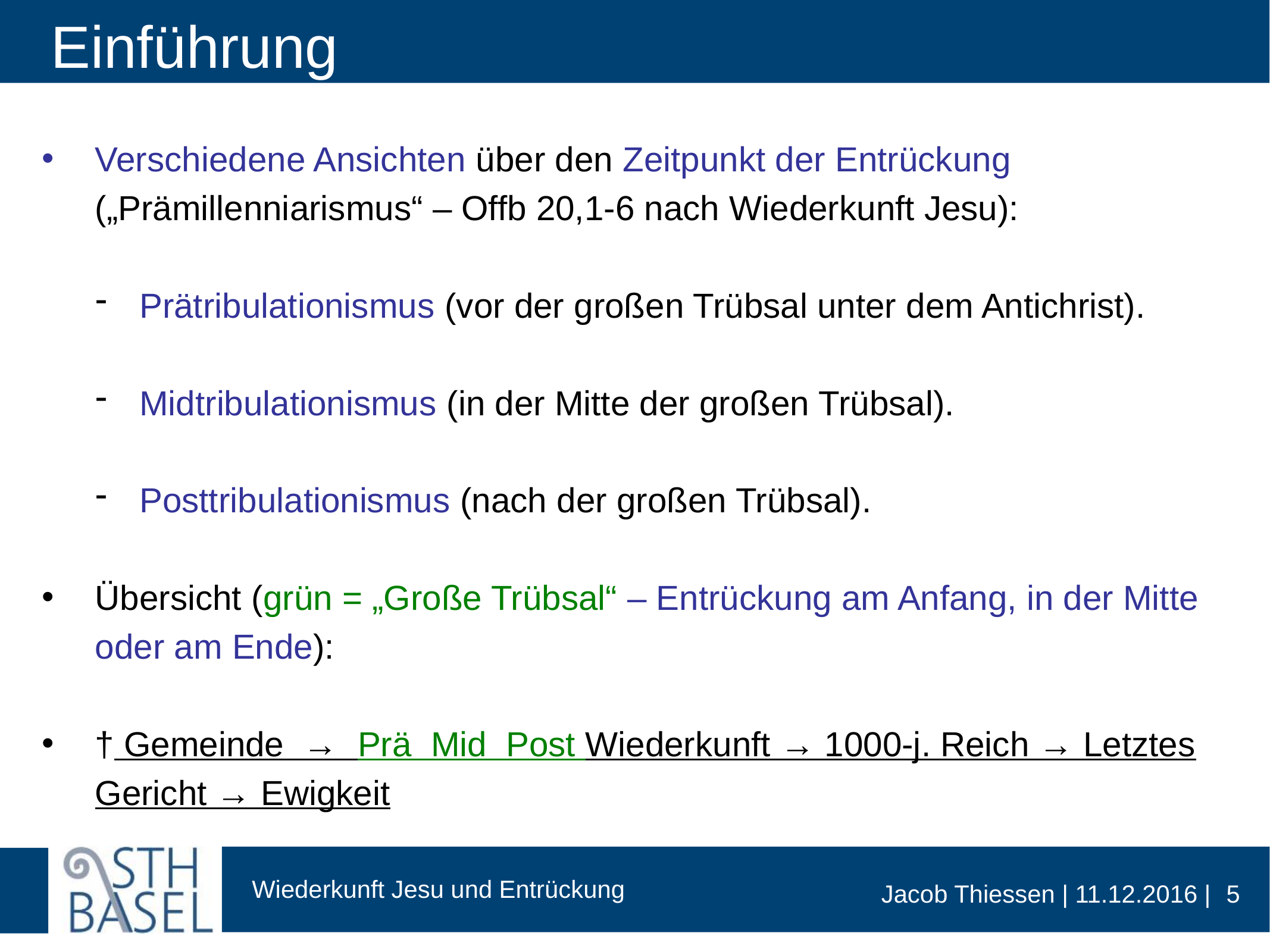

# Einführung
Verschiedene Ansichten über den Zeitpunkt der Entrückung („Prämillenniarismus“ – Offb 20,1-6 nach Wiederkunft Jesu):
 Prätribulationismus (vor der großen Trübsal unter dem Antichrist).
 Midtribulationismus (in der Mitte der großen Trübsal).
 Posttribulationismus (nach der großen Trübsal).
Übersicht (grün = „Große Trübsal“ – Entrückung am Anfang, in der Mitte oder am Ende):
† Gemeinde  →  Prä  Mid  Post Wiederkunft → 1000-j. Reich → Letztes Gericht → Ewigkeit

5